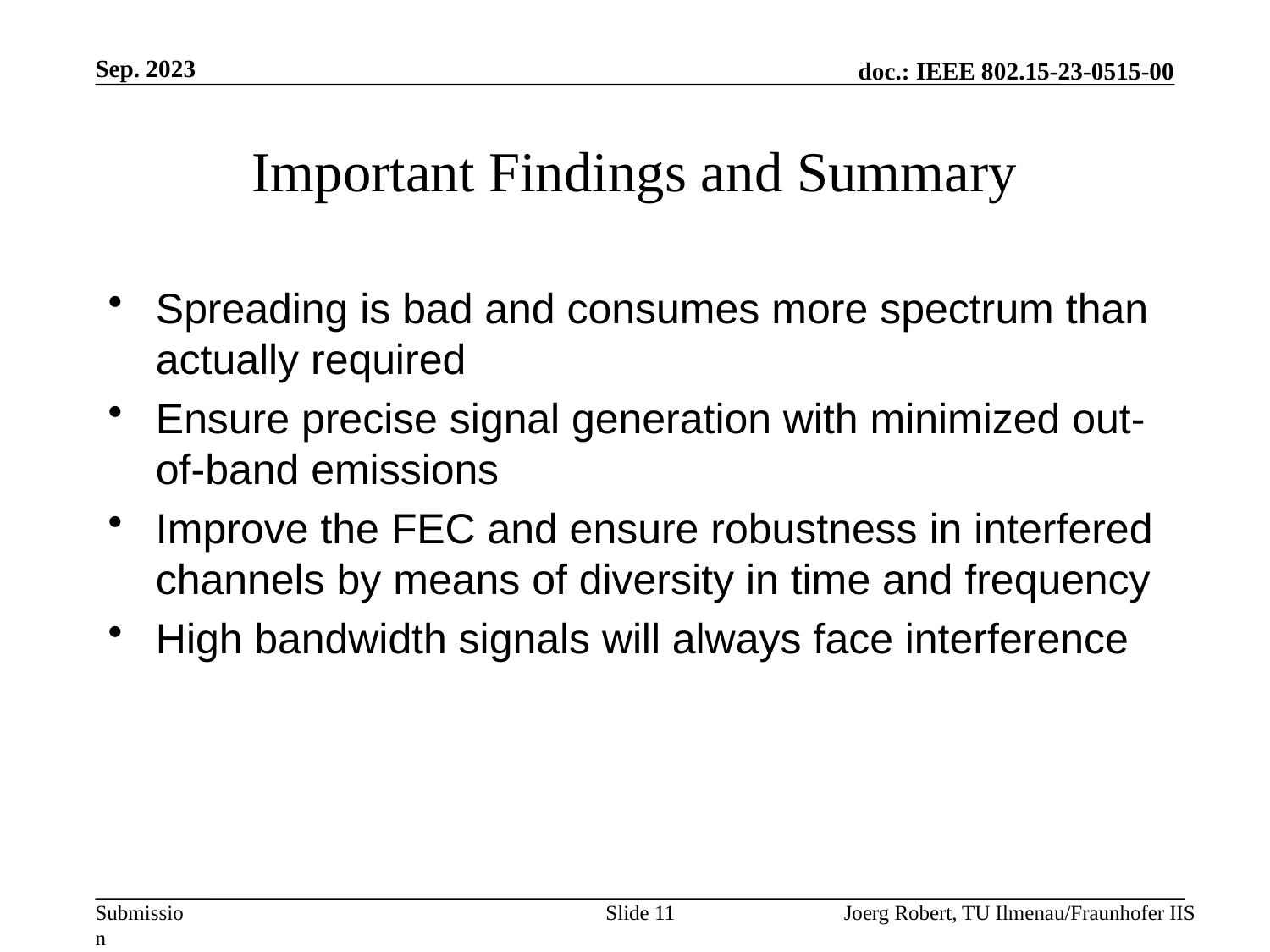

Sep. 2023
# Important Findings and Summary
Spreading is bad and consumes more spectrum than actually required
Ensure precise signal generation with minimized out-of-band emissions
Improve the FEC and ensure robustness in interfered channels by means of diversity in time and frequency
High bandwidth signals will always face interference

Slide 11
Joerg Robert, TU Ilmenau/Fraunhofer IIS